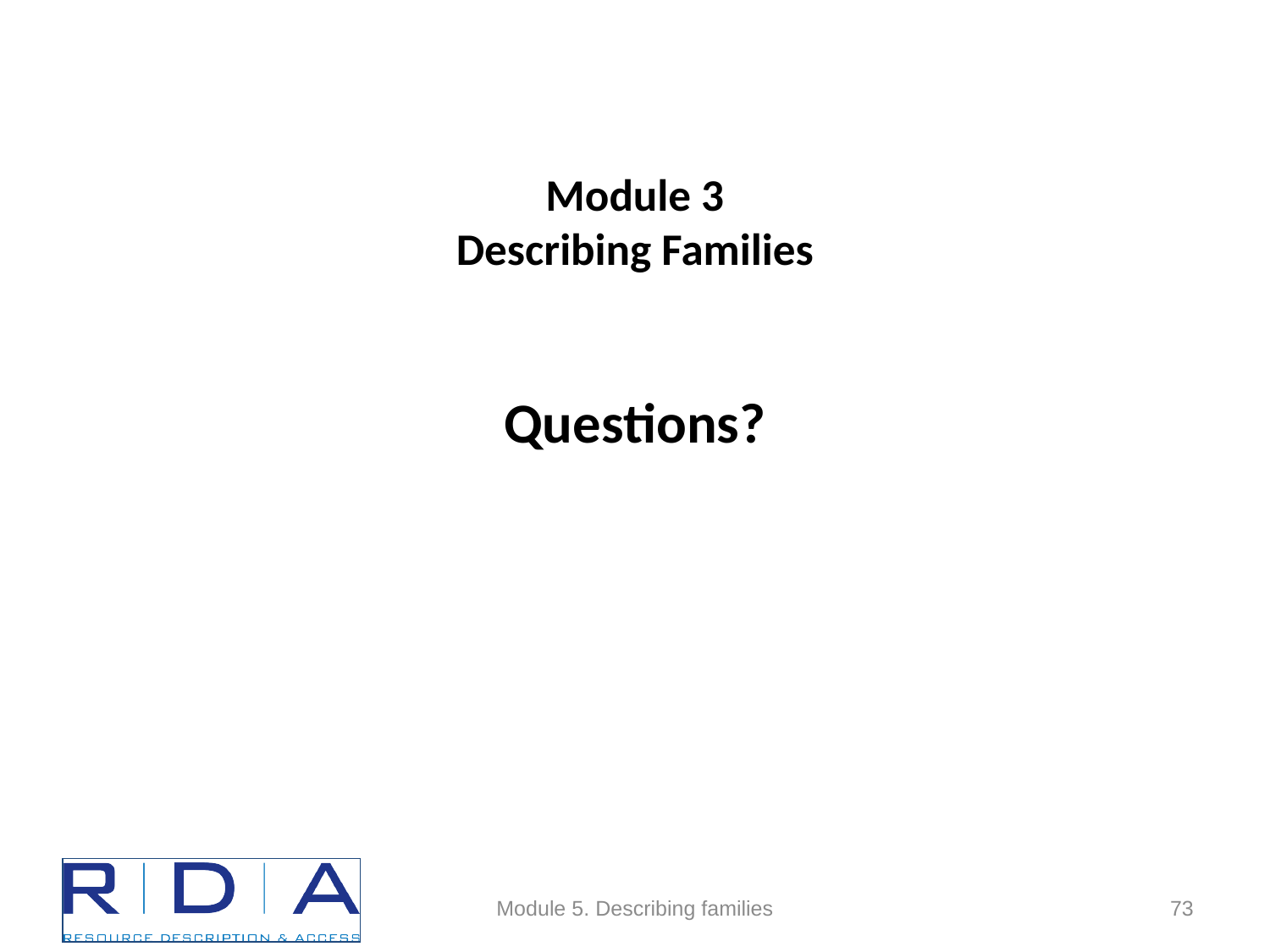

# Module 3 Describing Families

Questions?

Module 5. Describing families
73